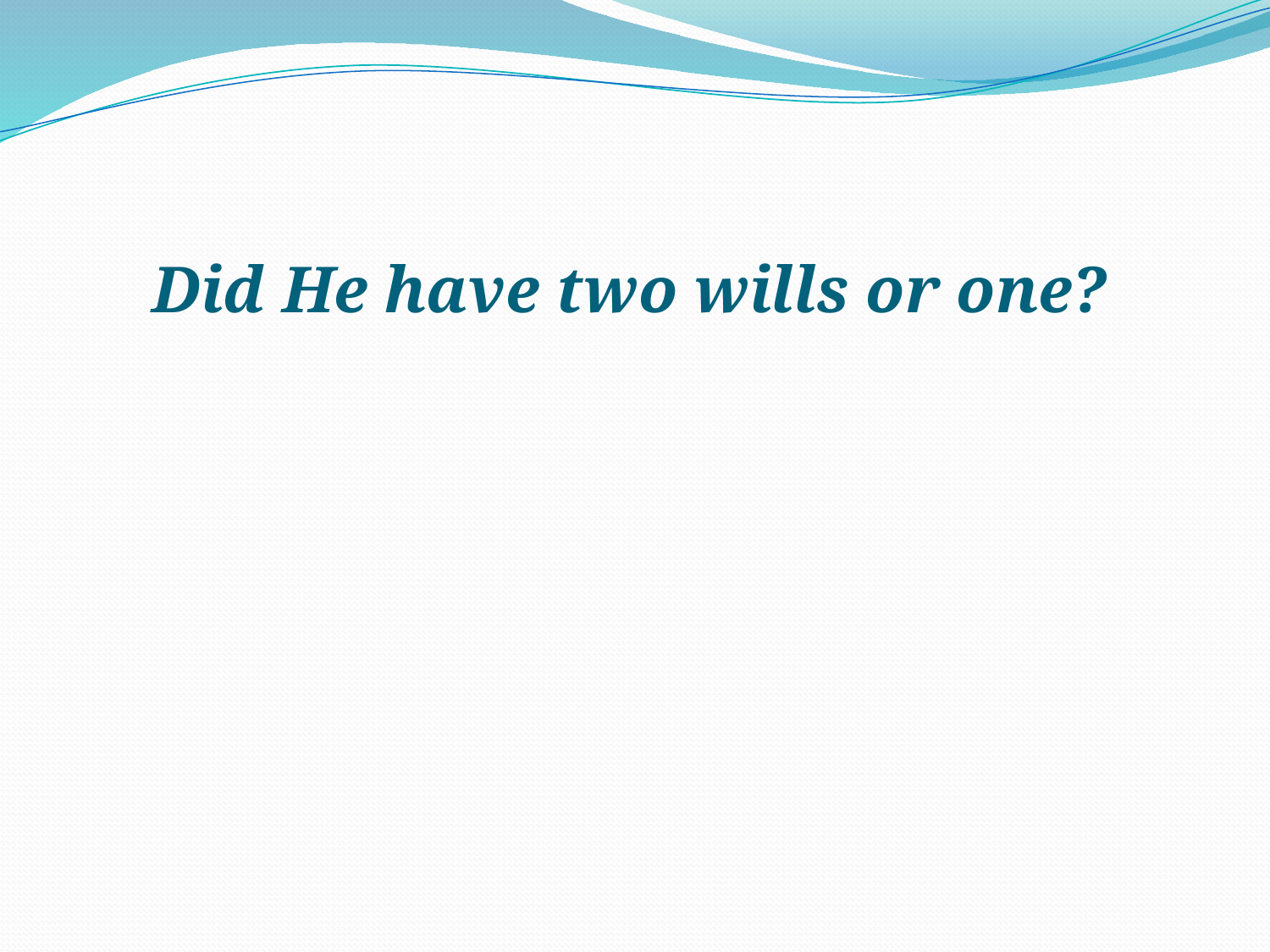

Did He have two wills or one?